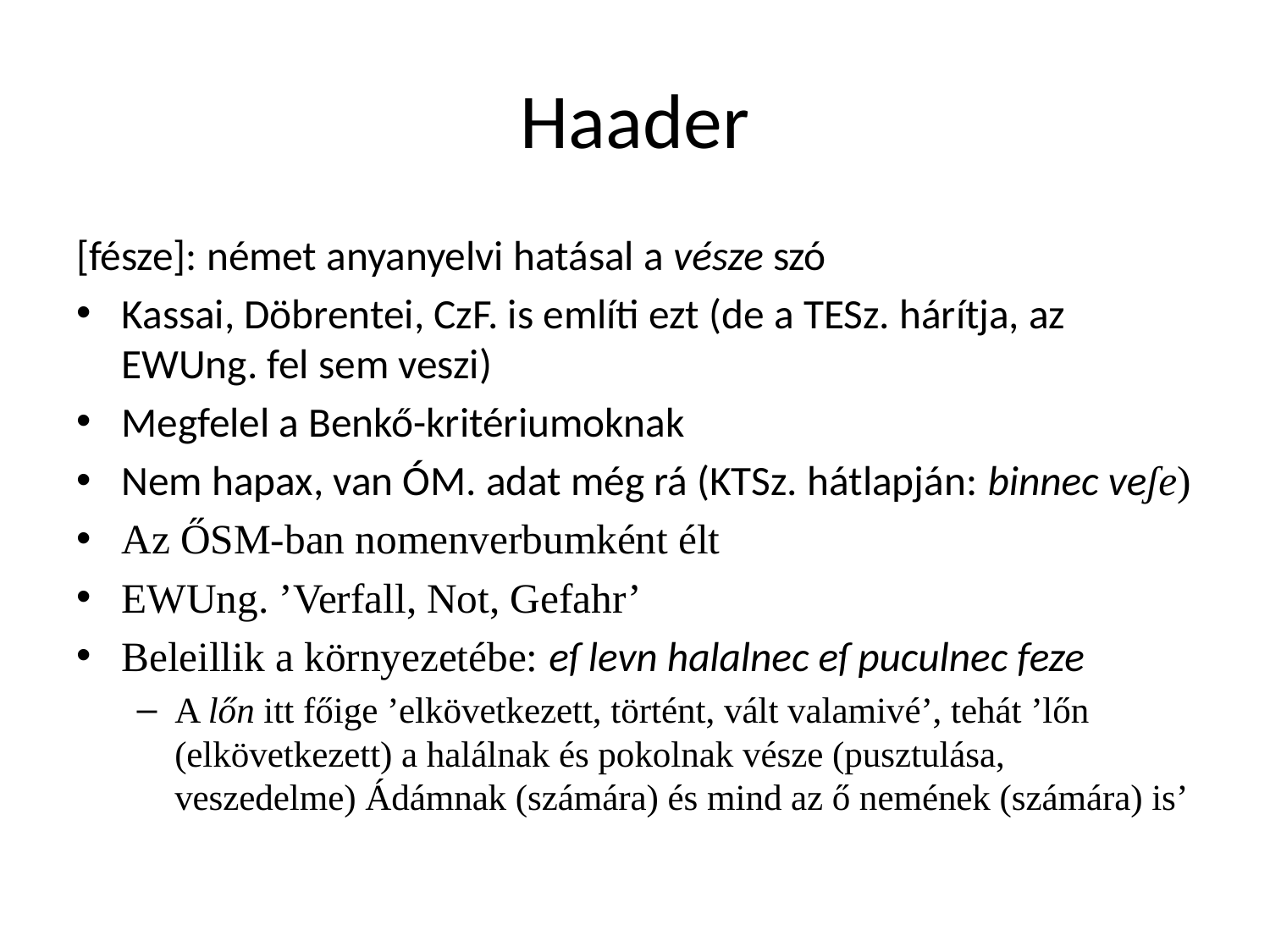

# Haader
[fésze]: német anyanyelvi hatásal a vésze szó
Kassai, Döbrentei, CzF. is említi ezt (de a TESz. hárítja, az EWUng. fel sem veszi)
Megfelel a Benkő-kritériumoknak
Nem hapax, van ÓM. adat még rá (KTSz. hátlapján: binnec veʃe)
Az ŐSM-ban nomenverbumként élt
EWUng. ’Verfall, Not, Gefahr’
Beleillik a környezetébe: eſ levn halalnec eſ puculnec feze
A lőn itt főige ’elkövetkezett, történt, vált valamivé’, tehát ’lőn (elkövetkezett) a halálnak és pokolnak vésze (pusztulása, veszedelme) Ádámnak (számára) és mind az ő nemének (számára) is’